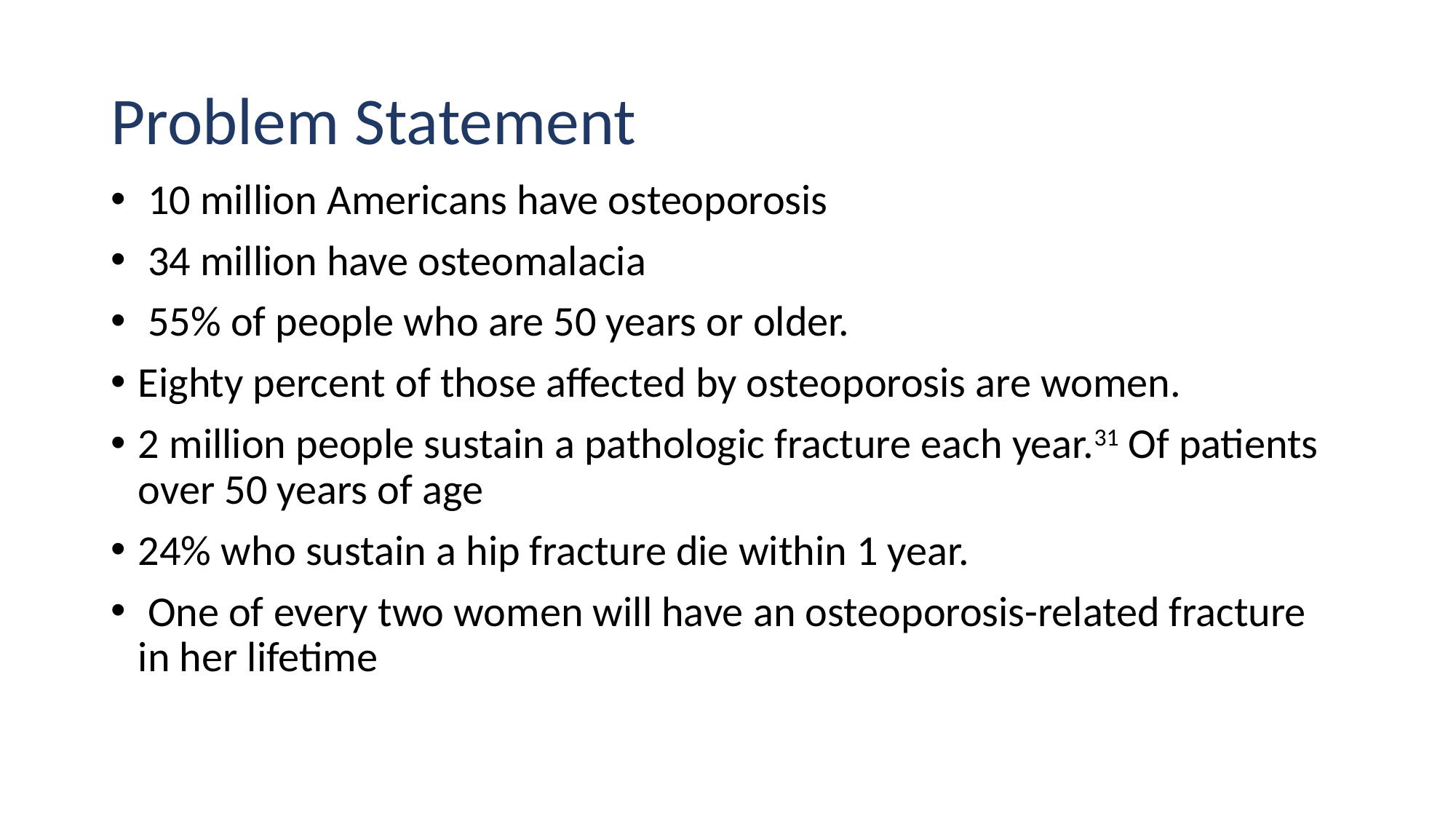

# Problem Statement
 10 million Americans have osteoporosis
 34 million have osteomalacia
 55% of people who are 50 years or older.
Eighty percent of those affected by osteoporosis are women.
2 million people sustain a pathologic fracture each year.31 Of patients over 50 years of age
24% who sustain a hip fracture die within 1 year.
 One of every two women will have an osteoporosis-related fracture in her lifetime